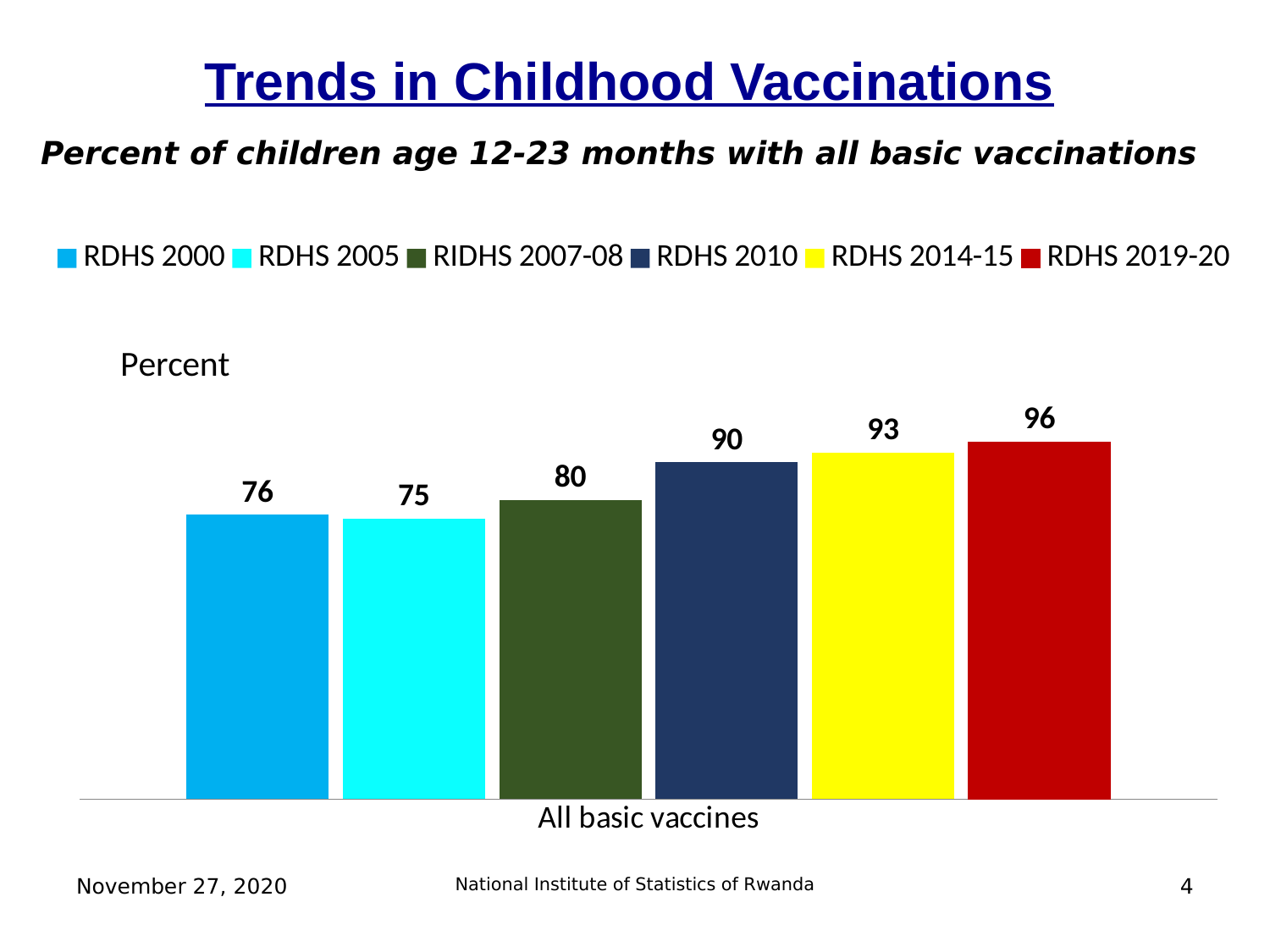

Trends in Childhood Vaccinations
Percent of children age 12-23 months with all basic vaccinations

### Chart:

| Category | RDHS 2000 | RDHS 2005 | RIDHS 2007-08 | RDHS 2010 | RDHS 2014-15 | RDHS 2019-20 |
|---|---|---|---|---|---|---|
| All basic vaccines | 76.0 | 75.0 | 80.0 | 90.0 | 92.6 | 95.5 |
November 27, 2020
National Institute of Statistics of Rwanda
4